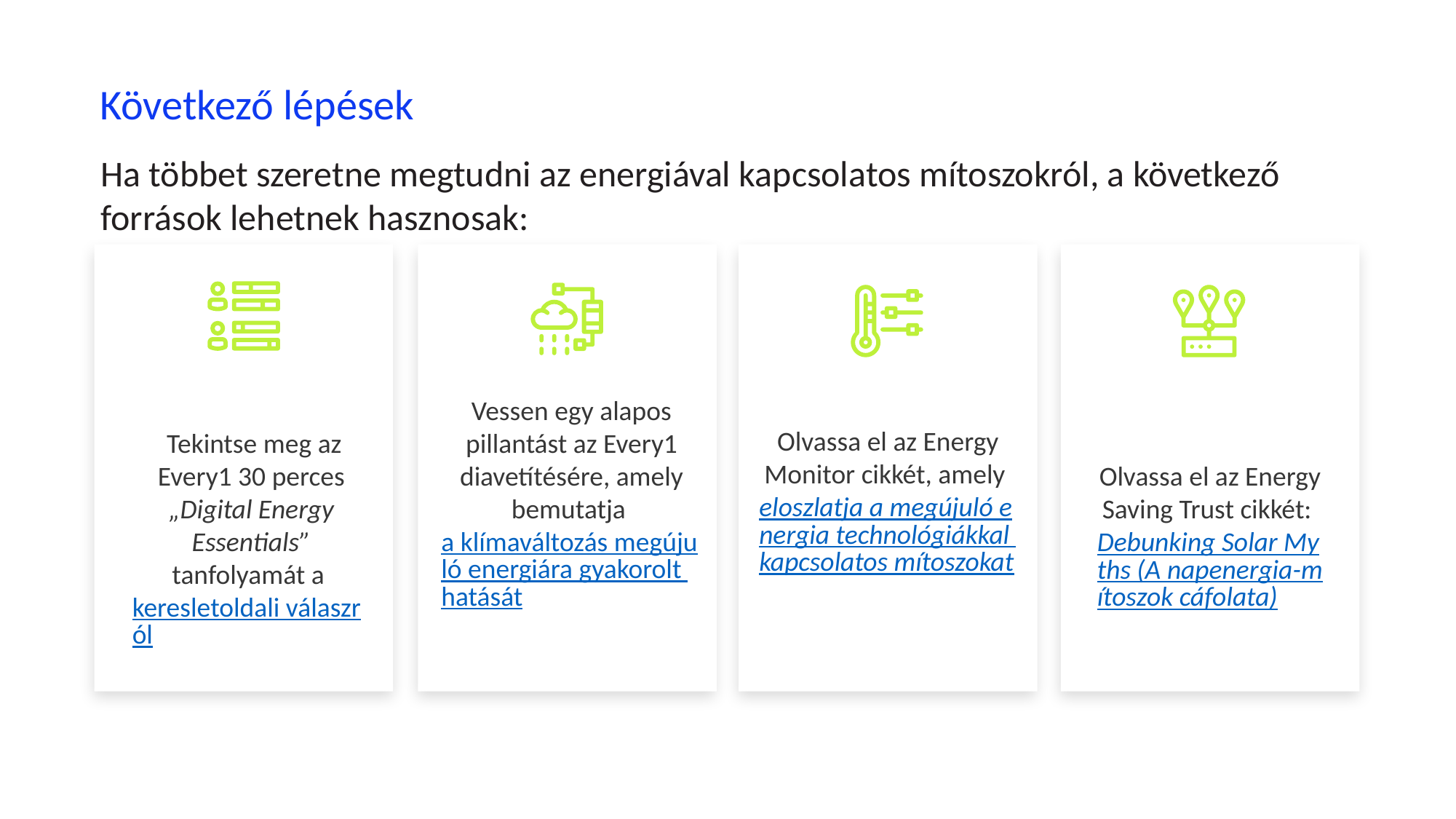

Következő lépések

Ha többet szeretne megtudni az energiával kapcsolatos mítoszokról, a következő források lehetnek hasznosak:

Vessen egy alapos pillantást az Every1 diavetítésére, amely bemutatja
a klímaváltozás megújuló energiára gyakorolt hatását
Olvassa el az Energy Monitor cikkét, amely eloszlatja a megújuló energia technológiákkal kapcsolatos mítoszokat
 Tekintse meg az Every1 30 perces „Digital Energy Essentials” tanfolyamát a keresletoldali válaszról
Olvassa el az Energy Saving Trust cikkét: Debunking Solar Myths (A napenergia-mítoszok cáfolata)